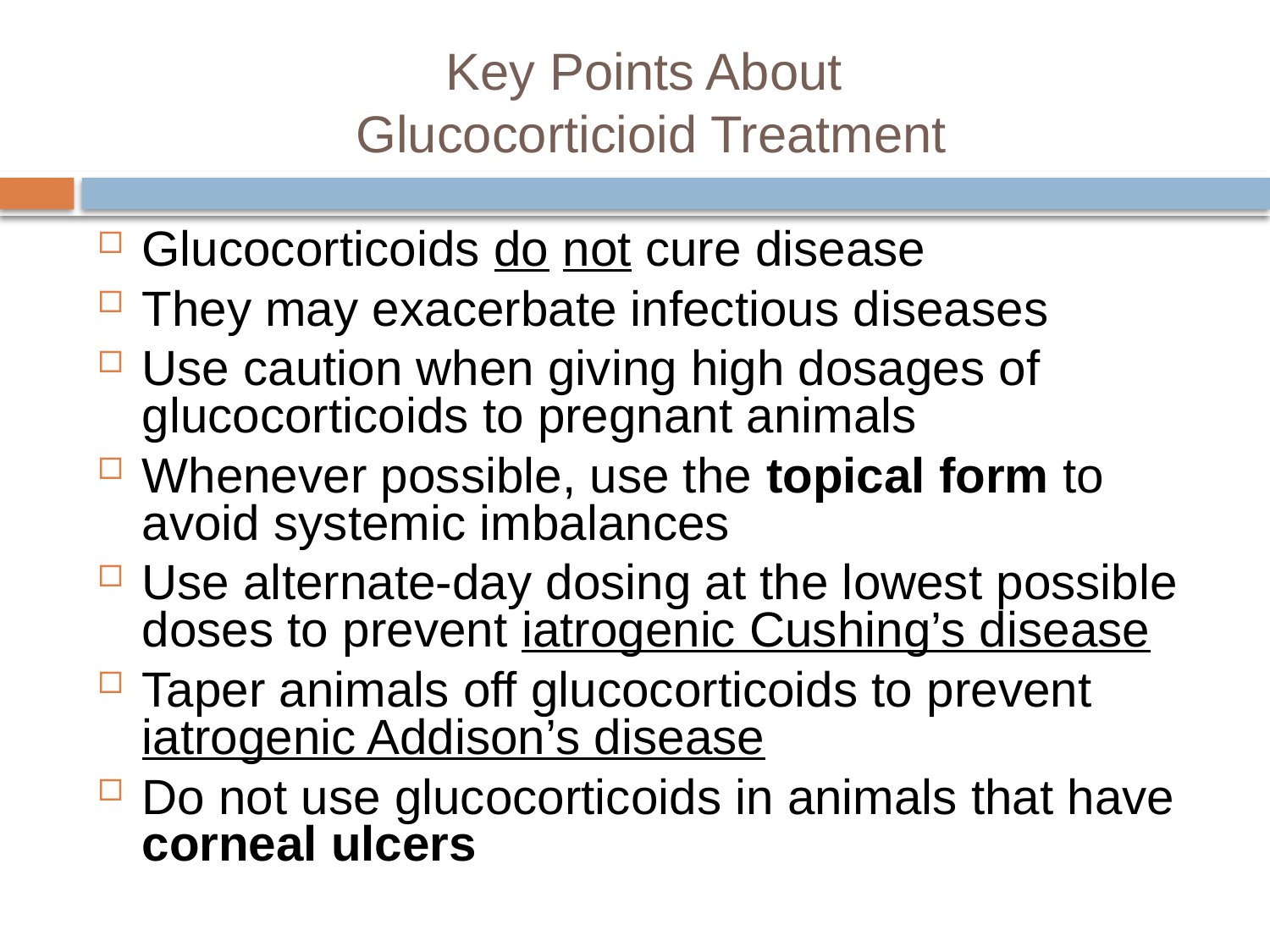

# Key Points About Glucocorticioid Treatment
Glucocorticoids do not cure disease
They may exacerbate infectious diseases
Use caution when giving high dosages of glucocorticoids to pregnant animals
Whenever possible, use the topical form to avoid systemic imbalances
Use alternate-day dosing at the lowest possible doses to prevent iatrogenic Cushing’s disease
Taper animals off glucocorticoids to prevent iatrogenic Addison’s disease
Do not use glucocorticoids in animals that have corneal ulcers